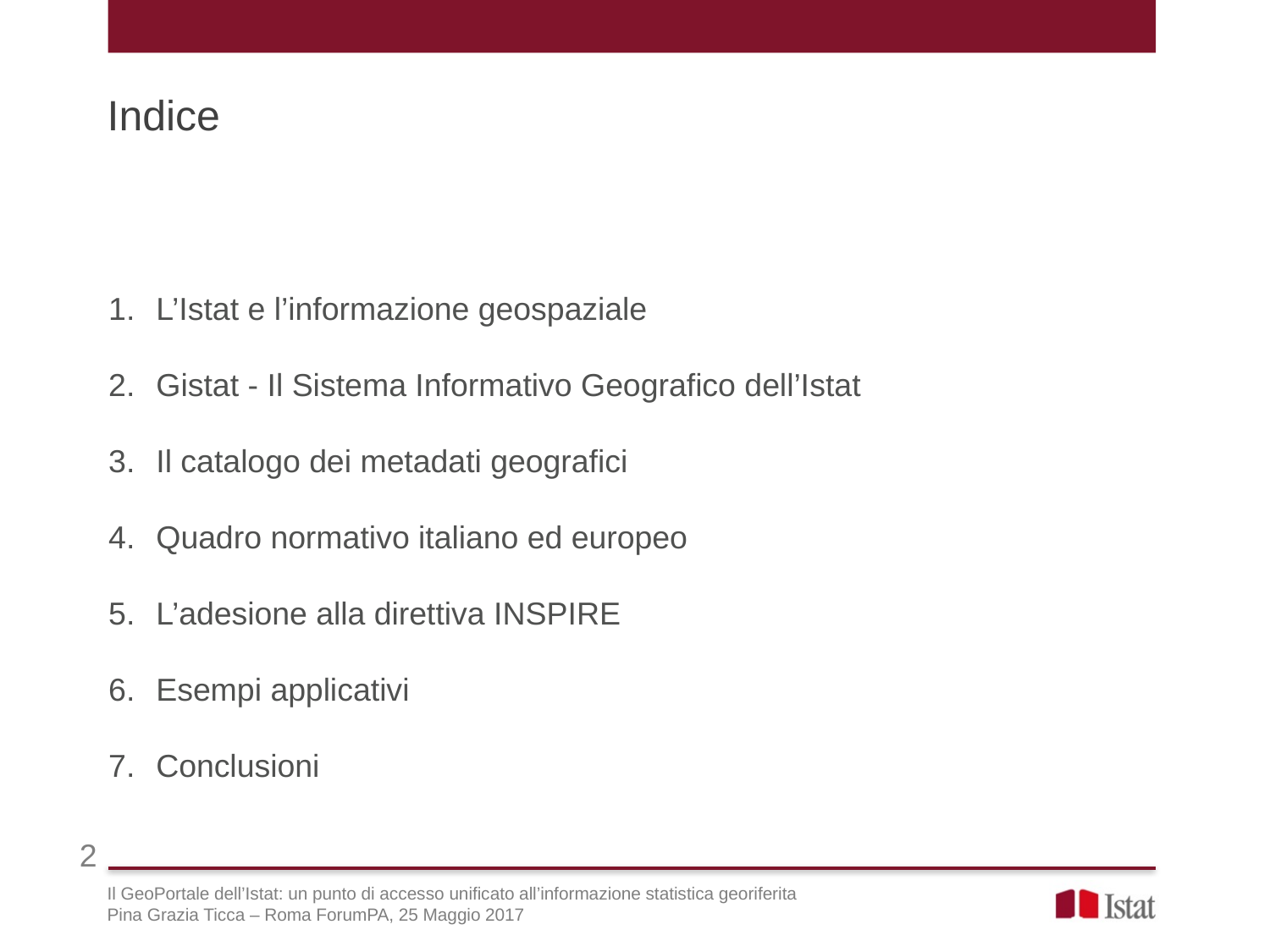

Indice
L’Istat e l’informazione geospaziale

Gistat - Il Sistema Informativo Geografico dell’Istat

Il catalogo dei metadati geografici

Quadro normativo italiano ed europeo

L’adesione alla direttiva INSPIRE

Esempi applicativi

Conclusioni
2
Il GeoPortale dell’Istat: un punto di accesso unificato all’informazione statistica georiferita
Pina Grazia Ticca – Roma ForumPA, 25 Maggio 2017